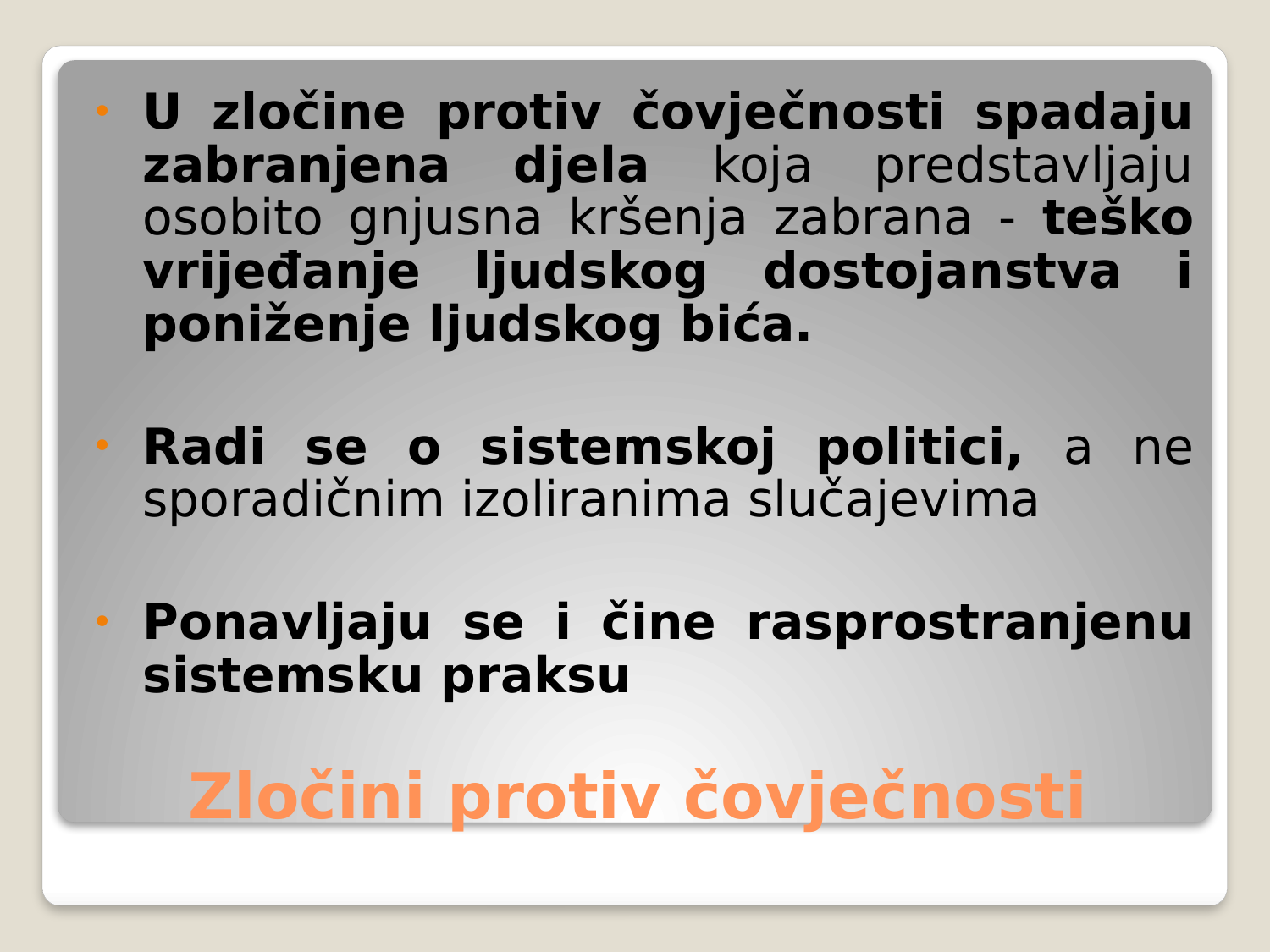

U zločine protiv čovječnosti spadaju zabranjena djela koja predstavljaju osobito gnjusna kršenja zabrana - teško vrijeđanje ljudskog dostojanstva i poniženje ljudskog bića.

Radi se o sistemskoj politici, a ne sporadičnim izoliranima slučajevima

Ponavljaju se i čine rasprostranjenu sistemsku praksu

# Zločini protiv čovječnosti